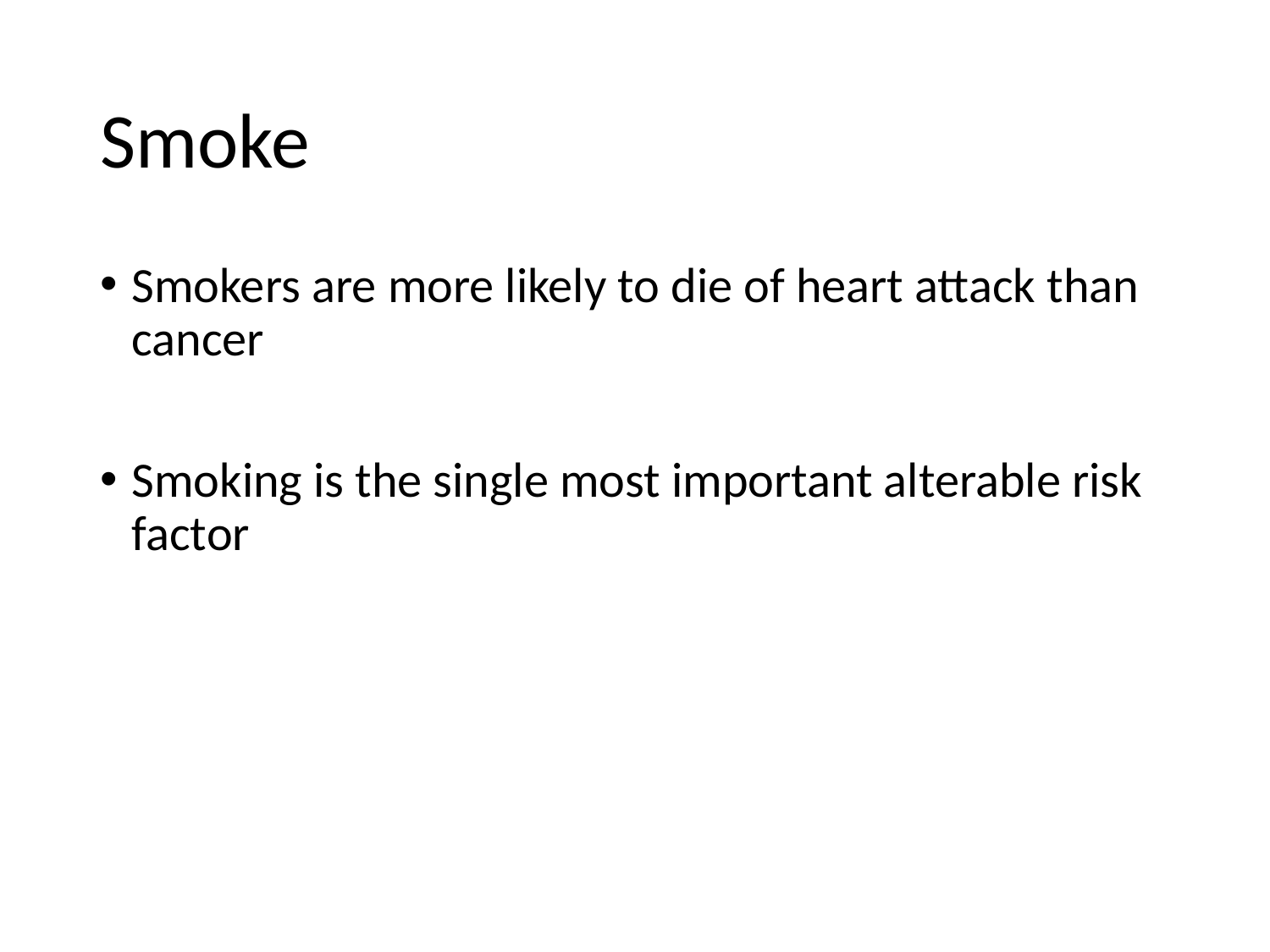

# Smoke
Smokers are more likely to die of heart attack than cancer

Smoking is the single most important alterable risk factor